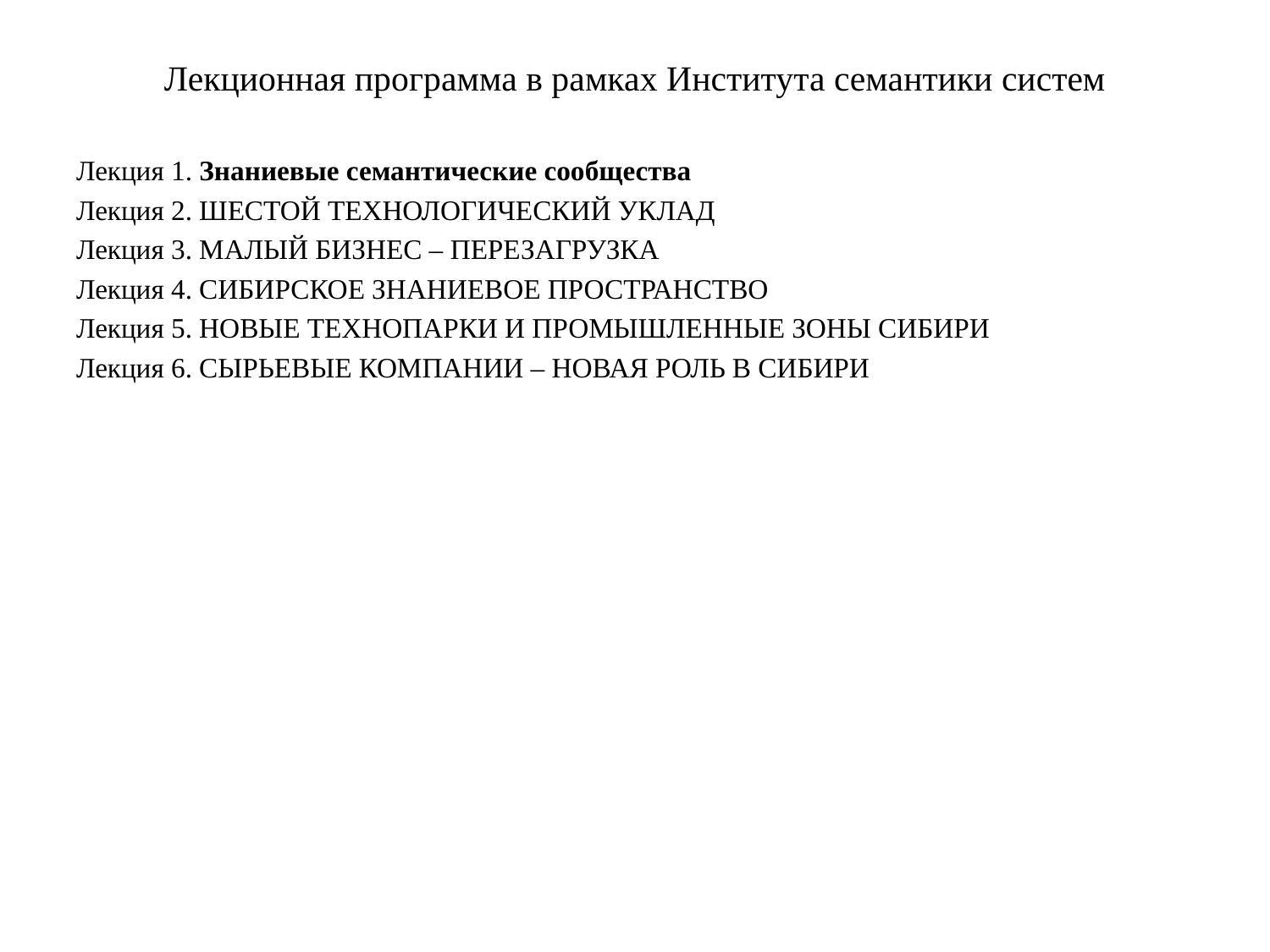

# Лекционная программа в рамках Института семантики систем
Лекция 1. Знаниевые семантические сообщества
Лекция 2. ШЕСТОЙ ТЕХНОЛОГИЧЕСКИЙ УКЛАД
Лекция 3. МАЛЫЙ БИЗНЕС – ПЕРЕЗАГРУЗКА
Лекция 4. СИБИРСКОЕ ЗНАНИЕВОЕ ПРОСТРАНСТВО
Лекция 5. НОВЫЕ ТЕХНОПАРКИ И ПРОМЫШЛЕННЫЕ ЗОНЫ СИБИРИ
Лекция 6. СЫРЬЕВЫЕ КОМПАНИИ – НОВАЯ РОЛЬ В СИБИРИ